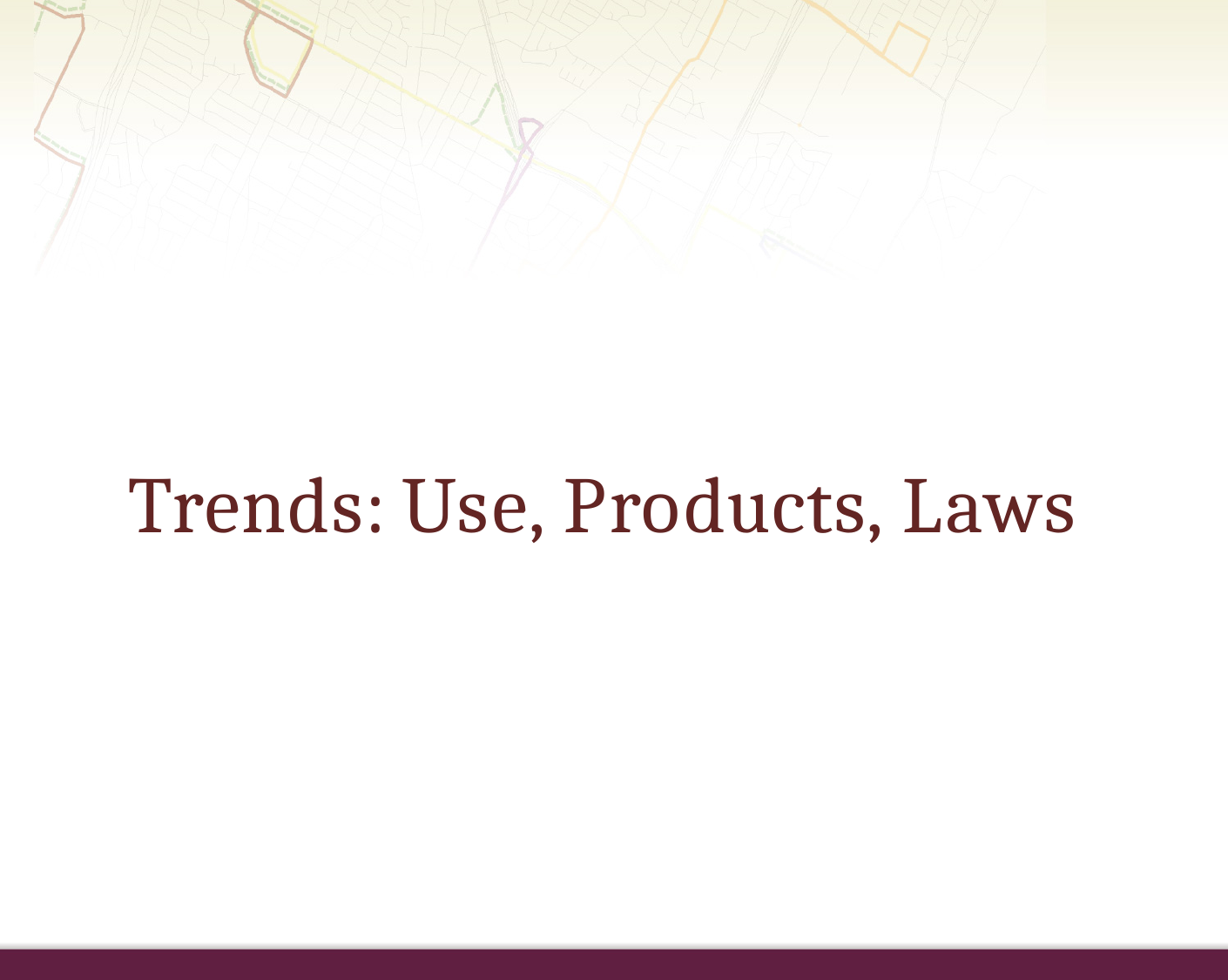

# Trends: Use, Products, Laws
RLS & Associates, Inc.